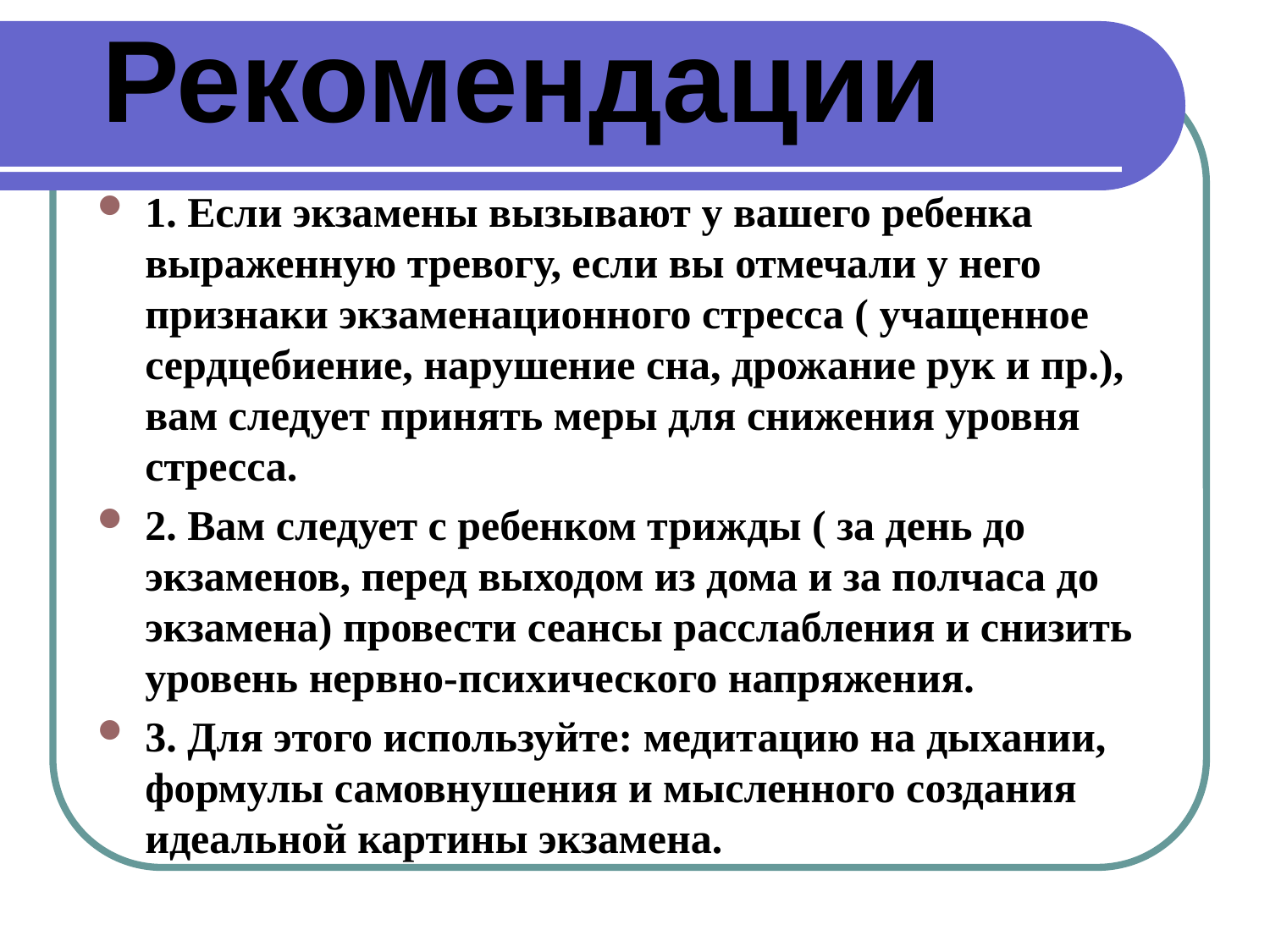

# Рекомендации
1. Если экзамены вызывают у вашего ребенка выраженную тревогу, если вы отмечали у него признаки экзаменационного стресса ( учащенное сердцебиение, нарушение сна, дрожание рук и пр.), вам следует принять меры для снижения уровня стресса.
2. Вам следует с ребенком трижды ( за день до экзаменов, перед выходом из дома и за полчаса до экзамена) провести сеансы расслабления и снизить уровень нервно-психического напряжения.
3. Для этого используйте: медитацию на дыхании,  формулы самовнушения и мысленного создания идеальной картины экзамена.